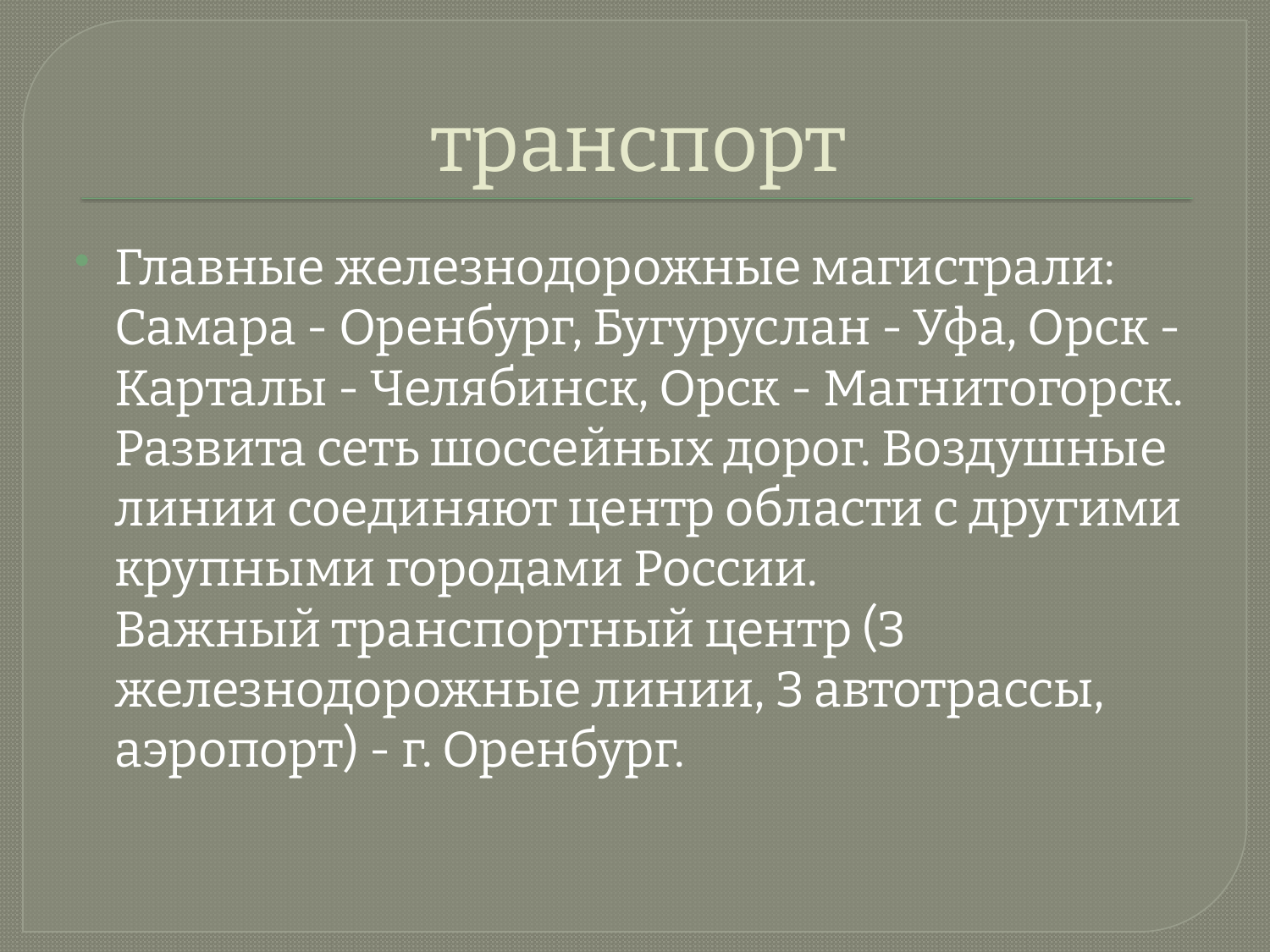

# транспорт
Главные железнодорожные магистрали: Самара - Оренбург, Бугуруслан - Уфа, Орск - Карталы - Челябинск, Орск - Магнитогорск. Развита сеть шоссейных дорог. Воздушные линии соединяют центр области с другими крупными городами России. 
Важный транспортный центр (3 железнодорожные линии, 3 автотрассы, аэропорт) - г. Оренбург.